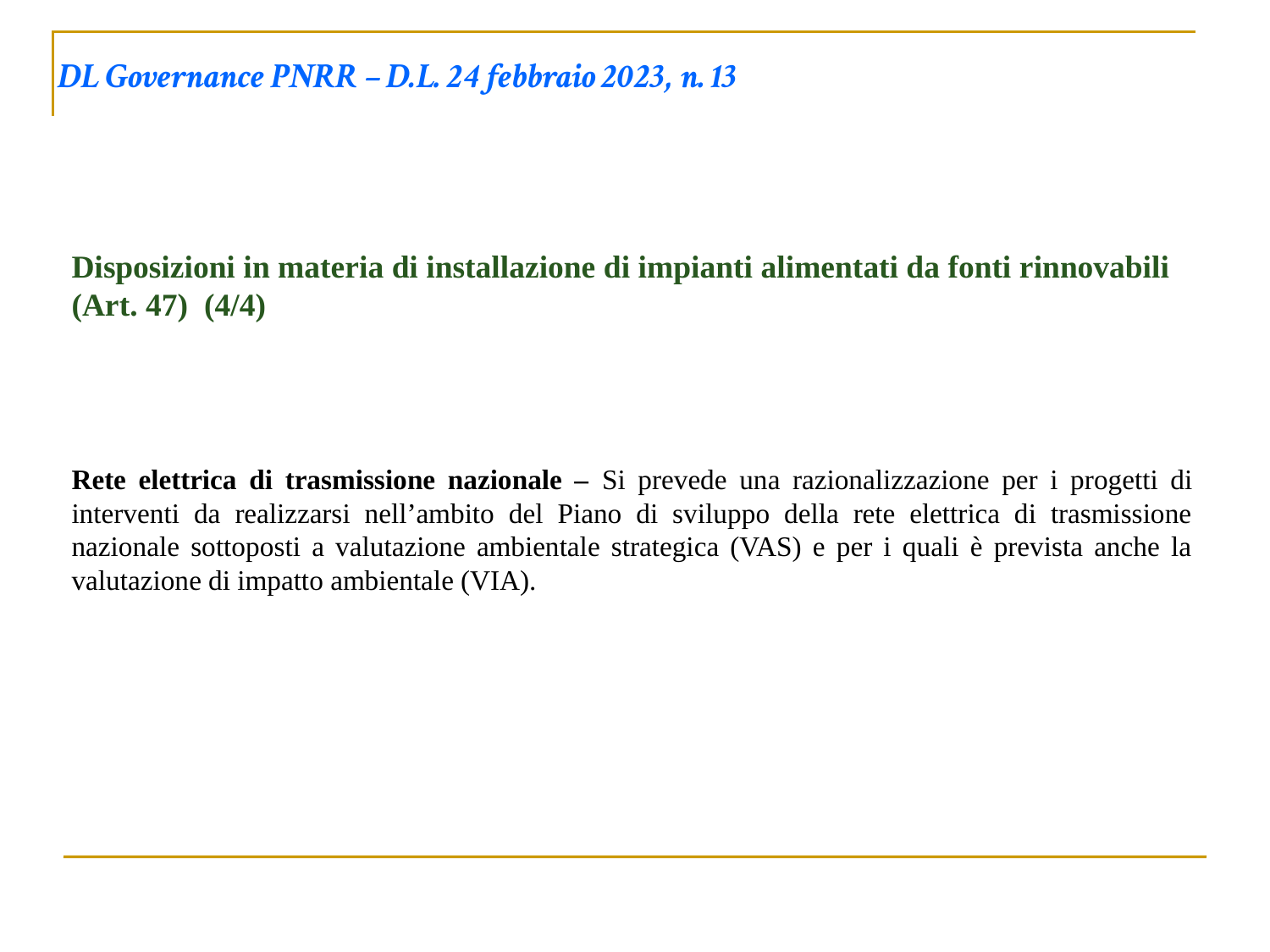

# DL Governance PNRR – D.L. 24 febbraio 2023, n. 13
Disposizioni in materia di installazione di impianti alimentati da fonti rinnovabili (Art. 47)  (4/4)

Rete elettrica di trasmissione nazionale – Si prevede una razionalizzazione per i progetti di interventi da realizzarsi nell’ambito del Piano di sviluppo della rete elettrica di trasmissione nazionale sottoposti a valutazione ambientale strategica (VAS) e per i quali è prevista anche la valutazione di impatto ambientale (VIA).